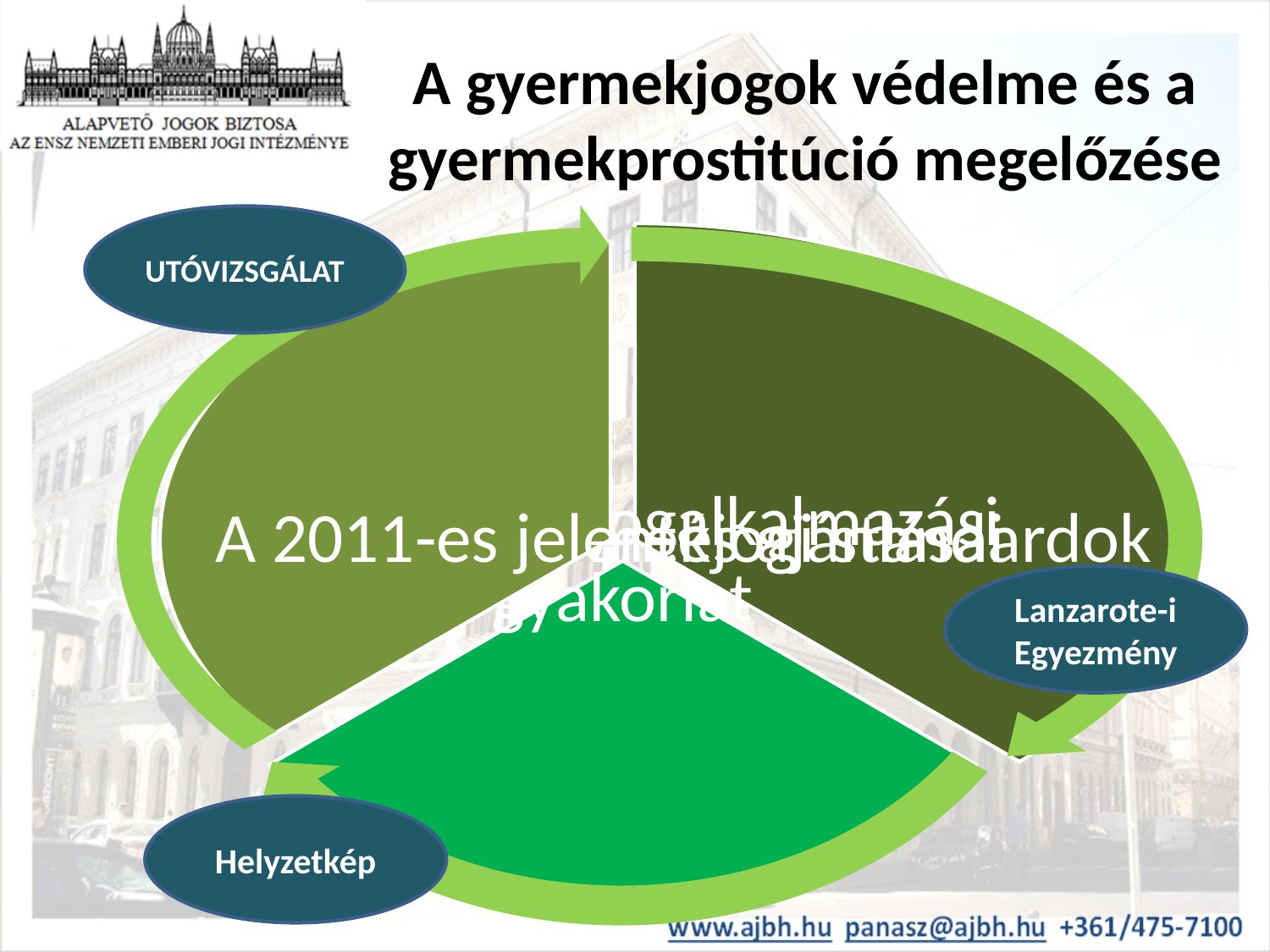

# A gyermekjogok védelme és a gyermekprostitúció megelőzése
Nemzetközi gyermekjogi standardok
Adatok és a jogalkalmazási gyakorlat
A 2011-es jelentés ajánlásai
UTÓVIZSGÁLAT
Lanzarote-i Egyezmény
Helyzetkép